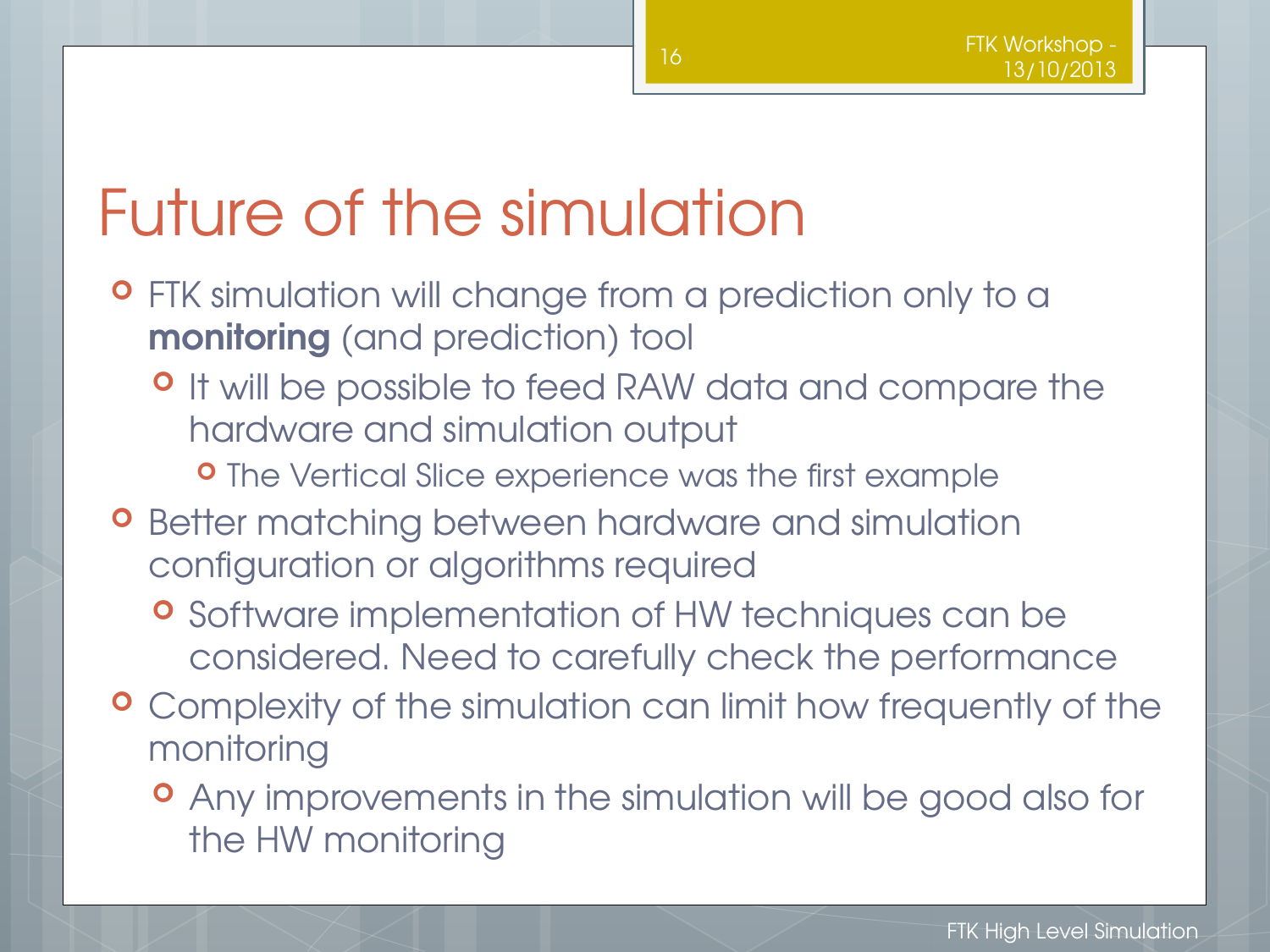

16
FTK Workshop - 13/10/2013
# Future of the simulation
FTK simulation will change from a prediction only to a monitoring (and prediction) tool
It will be possible to feed RAW data and compare the hardware and simulation output
The Vertical Slice experience was the first example
Better matching between hardware and simulation configuration or algorithms required
Software implementation of HW techniques can be considered. Need to carefully check the performance
Complexity of the simulation can limit how frequently of the monitoring
Any improvements in the simulation will be good also for the HW monitoring
FTK High Level Simulation